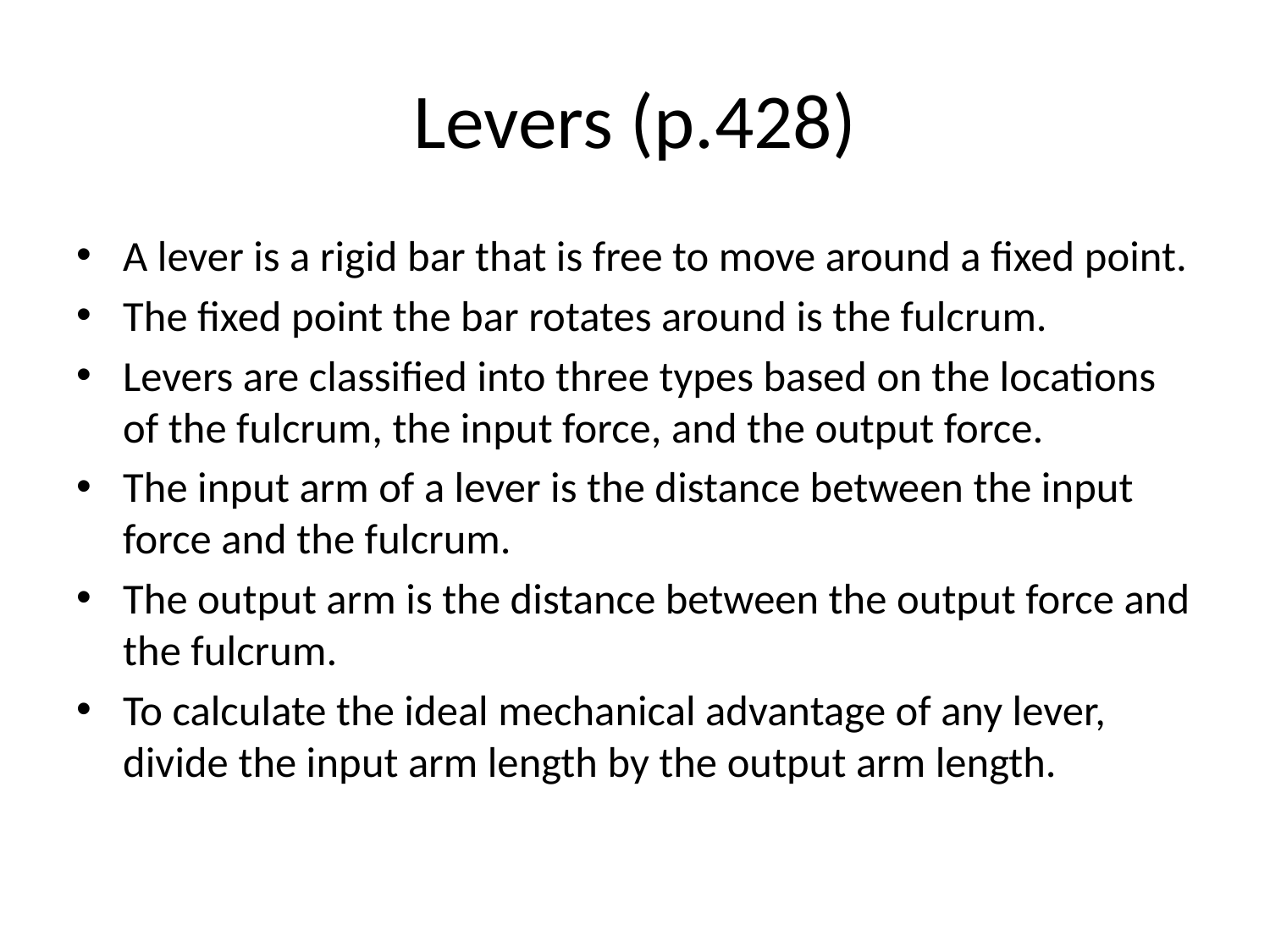

# Levers (p.428)
A lever is a rigid bar that is free to move around a fixed point.
The fixed point the bar rotates around is the fulcrum.
Levers are classified into three types based on the locations of the fulcrum, the input force, and the output force.
The input arm of a lever is the distance between the input force and the fulcrum.
The output arm is the distance between the output force and the fulcrum.
To calculate the ideal mechanical advantage of any lever, divide the input arm length by the output arm length.